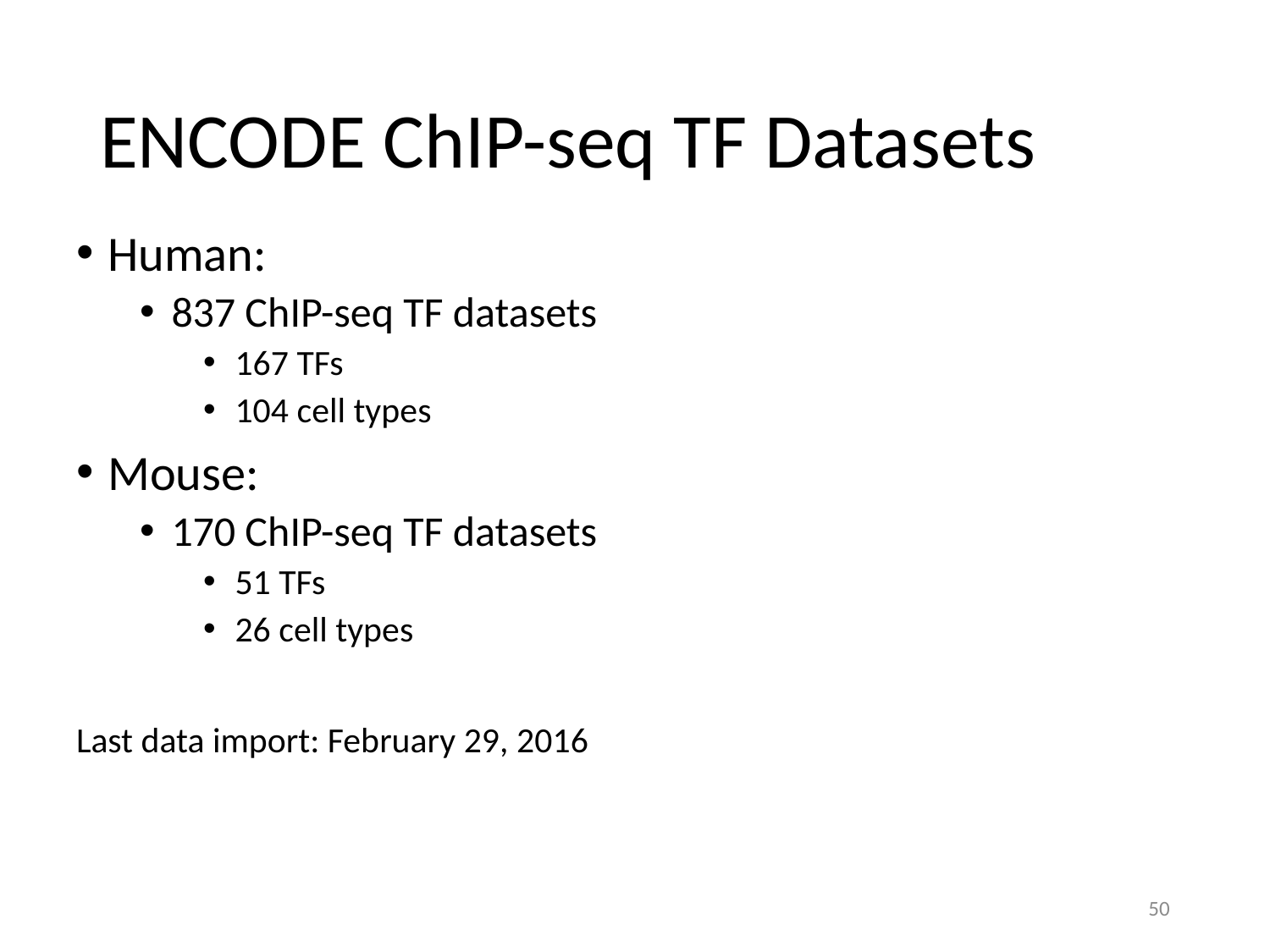

# ENCODE ChIP-seq TF Datasets
Human:
837 ChIP-seq TF datasets
167 TFs
104 cell types
Mouse:
170 ChIP-seq TF datasets
51 TFs
26 cell types

Last data import: February 29, 2016
50